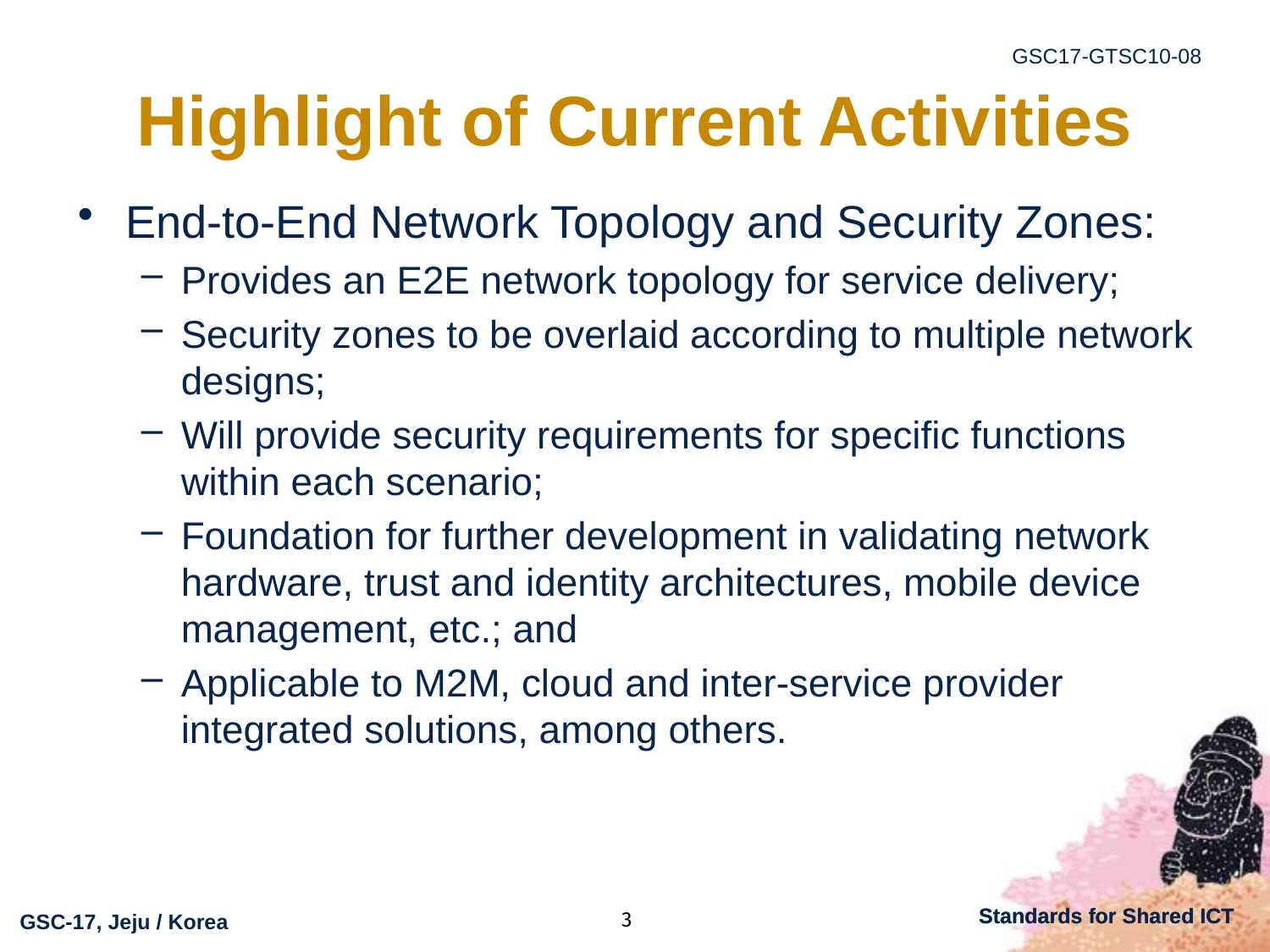

# Highlight of Current Activities
End-to-End Network Topology and Security Zones:
Provides an E2E network topology for service delivery;
Security zones to be overlaid according to multiple network designs;
Will provide security requirements for specific functions within each scenario;
Foundation for further development in validating network hardware, trust and identity architectures, mobile device management, etc.; and
Applicable to M2M, cloud and inter-service provider integrated solutions, among others.
3